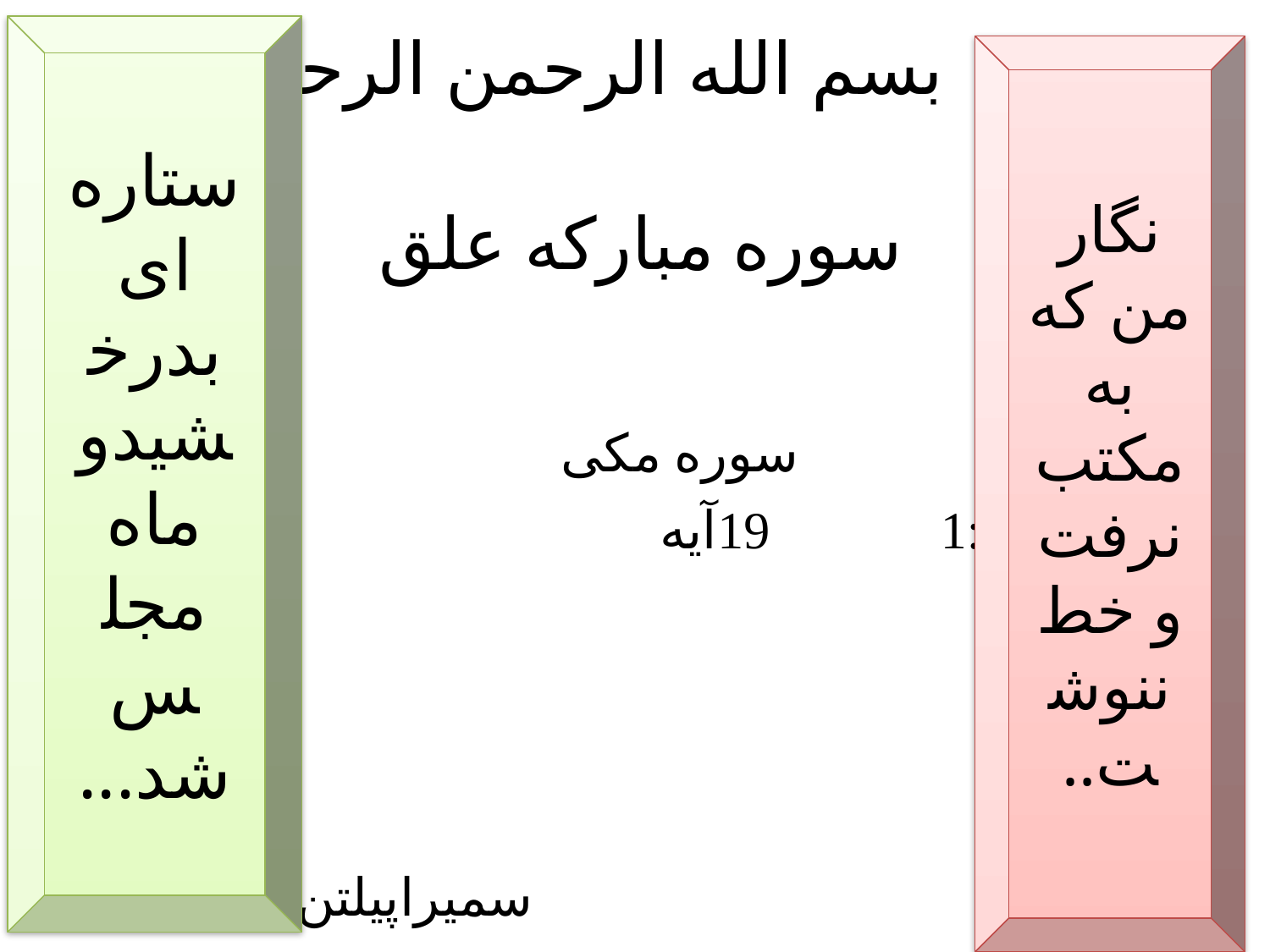

بسم الله الرحمن الرحیم

                  سوره مبارکه علق

                      سوره مکی
تعداد آیات:1             19آیه

                                                      سمیراپیلتن

ستاره ای بدرخشیدو ماه مجلس شد...
نگار من که به مکتب نرفت و خط ننوشت..